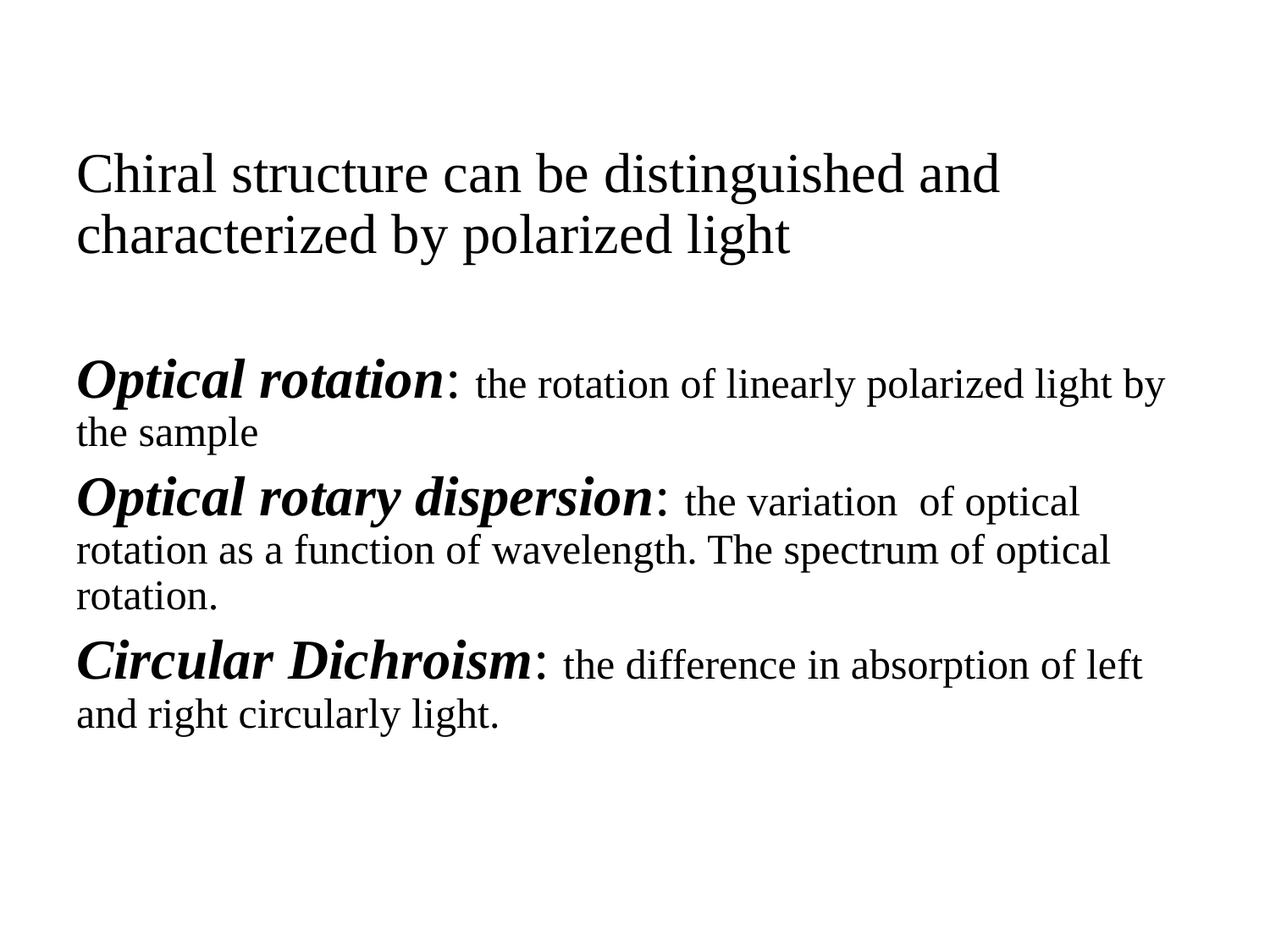

Chiral structure can be distinguished and characterized by polarized light

Optical rotation: the rotation of linearly polarized light by  the sample
Optical rotary dispersion: the variation  of optical rotation as a function of wavelength. The spectrum of optical rotation.
Circular Dichroism: the difference in absorption of left and right circularly light.